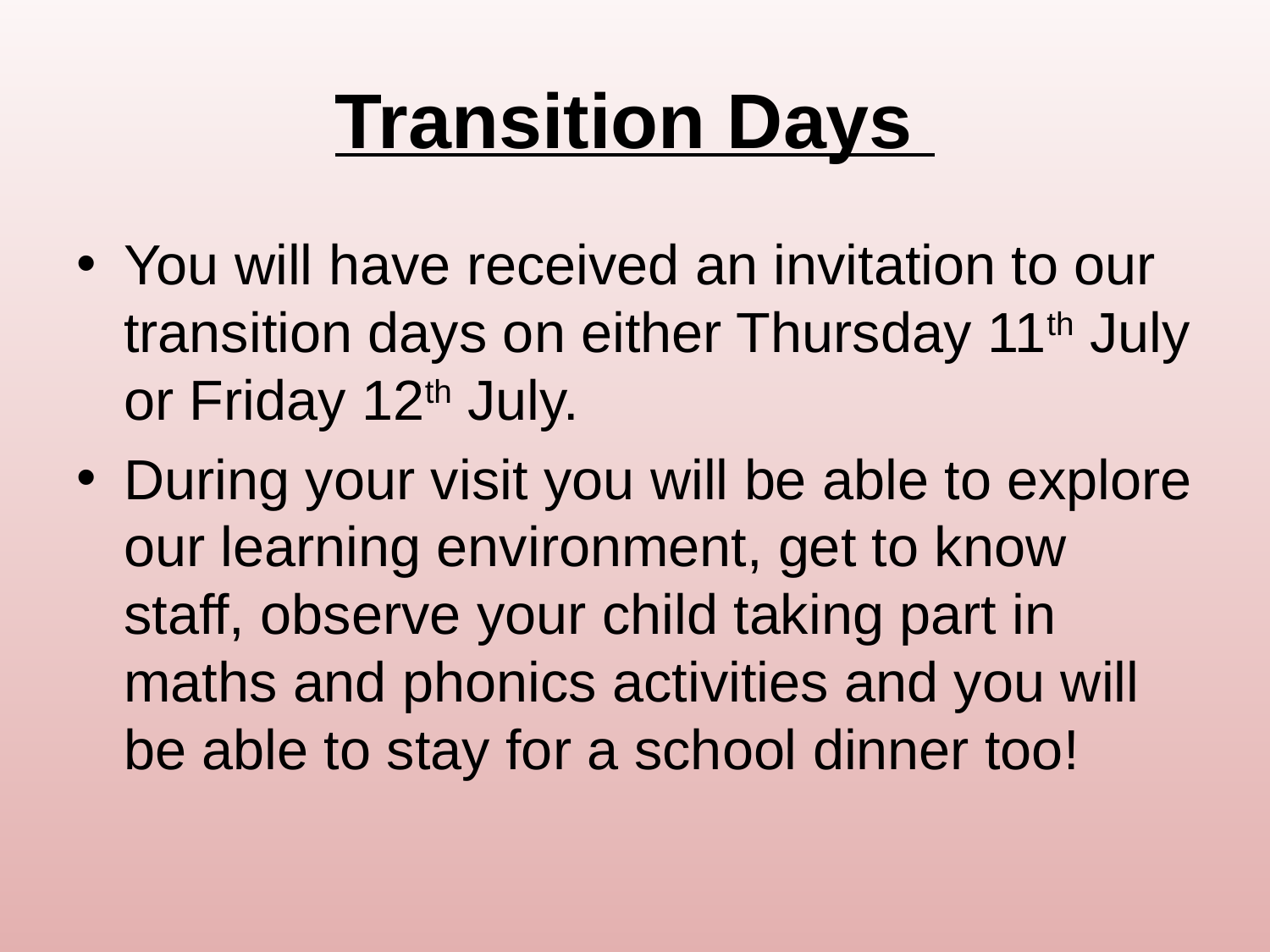

# Transition Days
You will have received an invitation to our transition days on either Thursday 11th July or Friday 12th July.
During your visit you will be able to explore our learning environment, get to know staff, observe your child taking part in maths and phonics activities and you will be able to stay for a school dinner too!